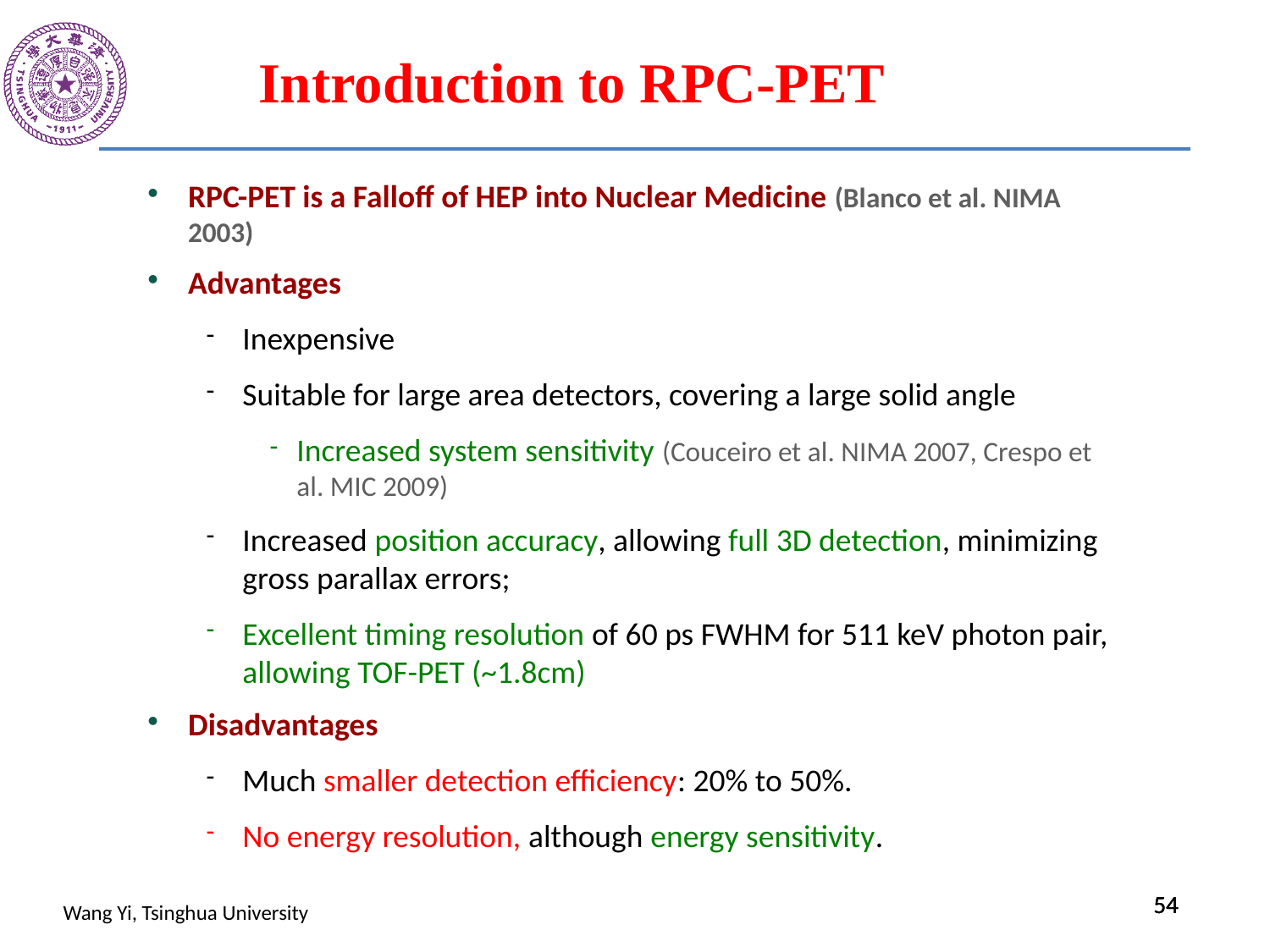

Introduction to RPC-PET
RPC-PET is a Falloff of HEP into Nuclear Medicine (Blanco et al. NIMA 2003)
Advantages
Inexpensive
Suitable for large area detectors, covering a large solid angle
Increased system sensitivity (Couceiro et al. NIMA 2007, Crespo et al. MIC 2009)
Increased position accuracy, allowing full 3D detection, minimizing gross parallax errors;
Excellent timing resolution of 60 ps FWHM for 511 keV photon pair, allowing TOF-PET (~1.8cm)
Disadvantages
Much smaller detection efficiency: 20% to 50%.
No energy resolution, although energy sensitivity.
54
54
54